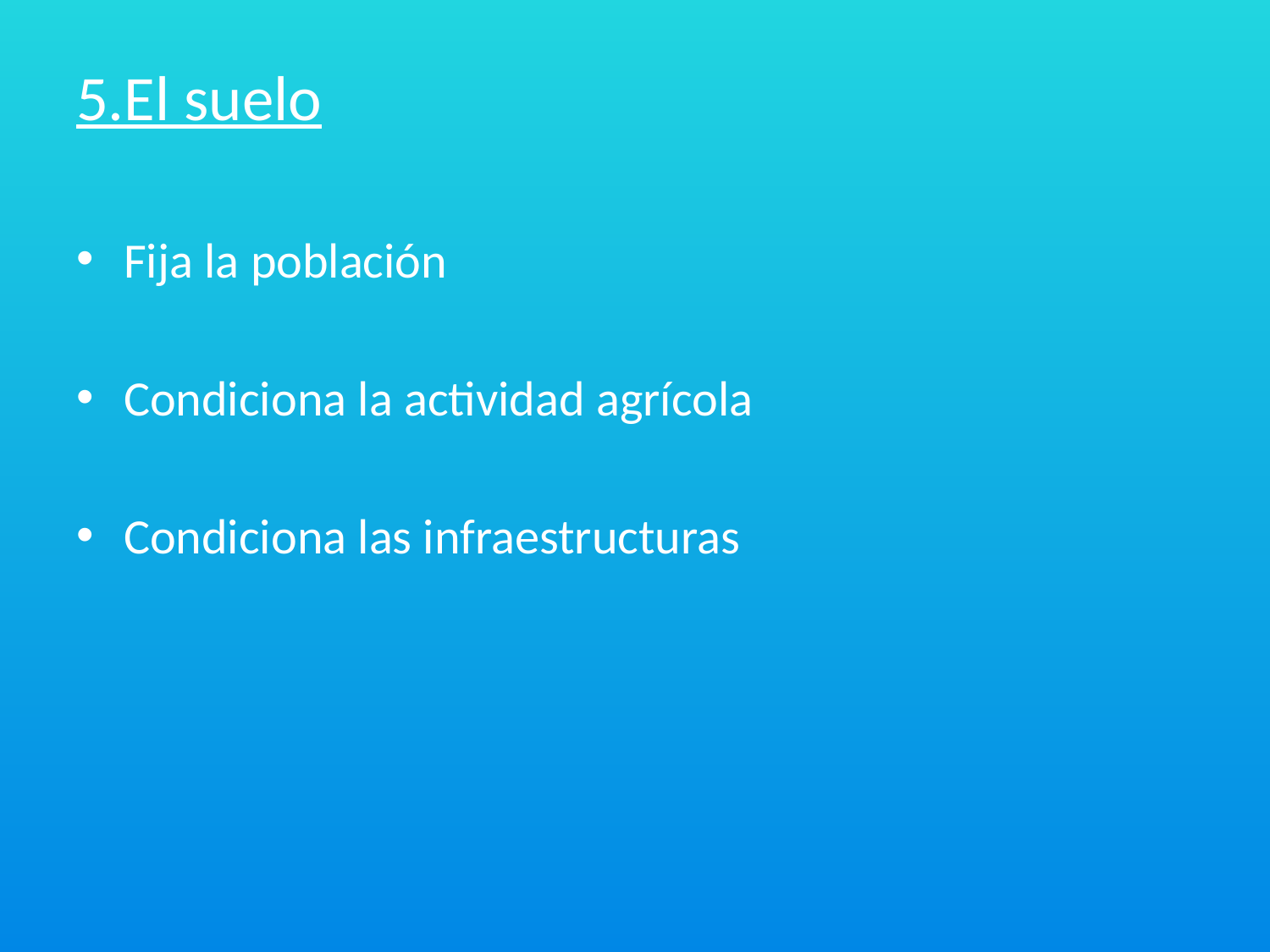

# 5.El suelo
Fija la población

Condiciona la actividad agrícola

Condiciona las infraestructuras